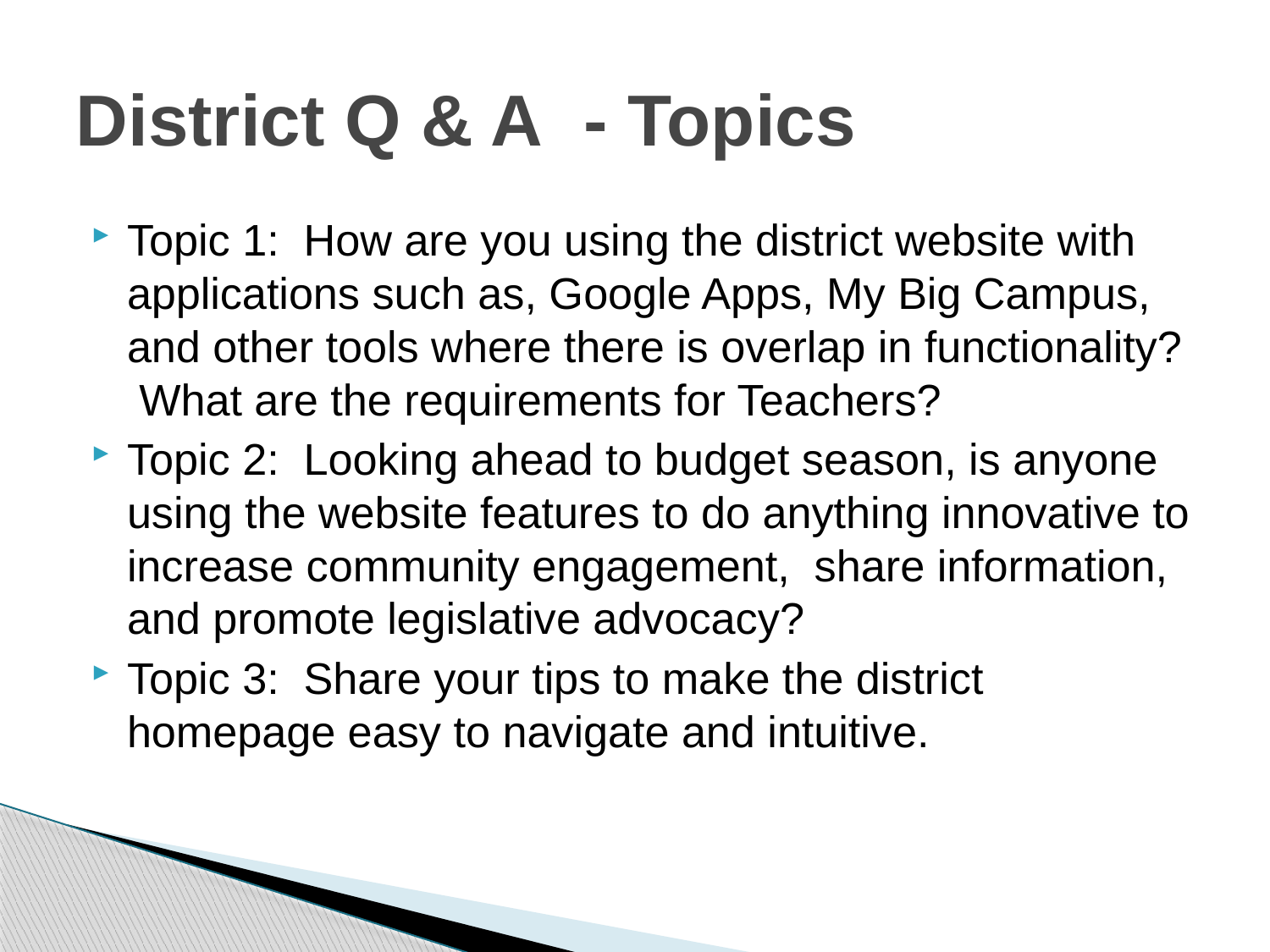

# District Q & A	- Topics
Topic 1:  How are you using the district website with applications such as, Google Apps, My Big Campus, and other tools where there is overlap in functionality?  What are the requirements for Teachers?
Topic 2:  Looking ahead to budget season, is anyone using the website features to do anything innovative to increase community engagement,  share information, and promote legislative advocacy?
Topic 3:  Share your tips to make the district homepage easy to navigate and intuitive.